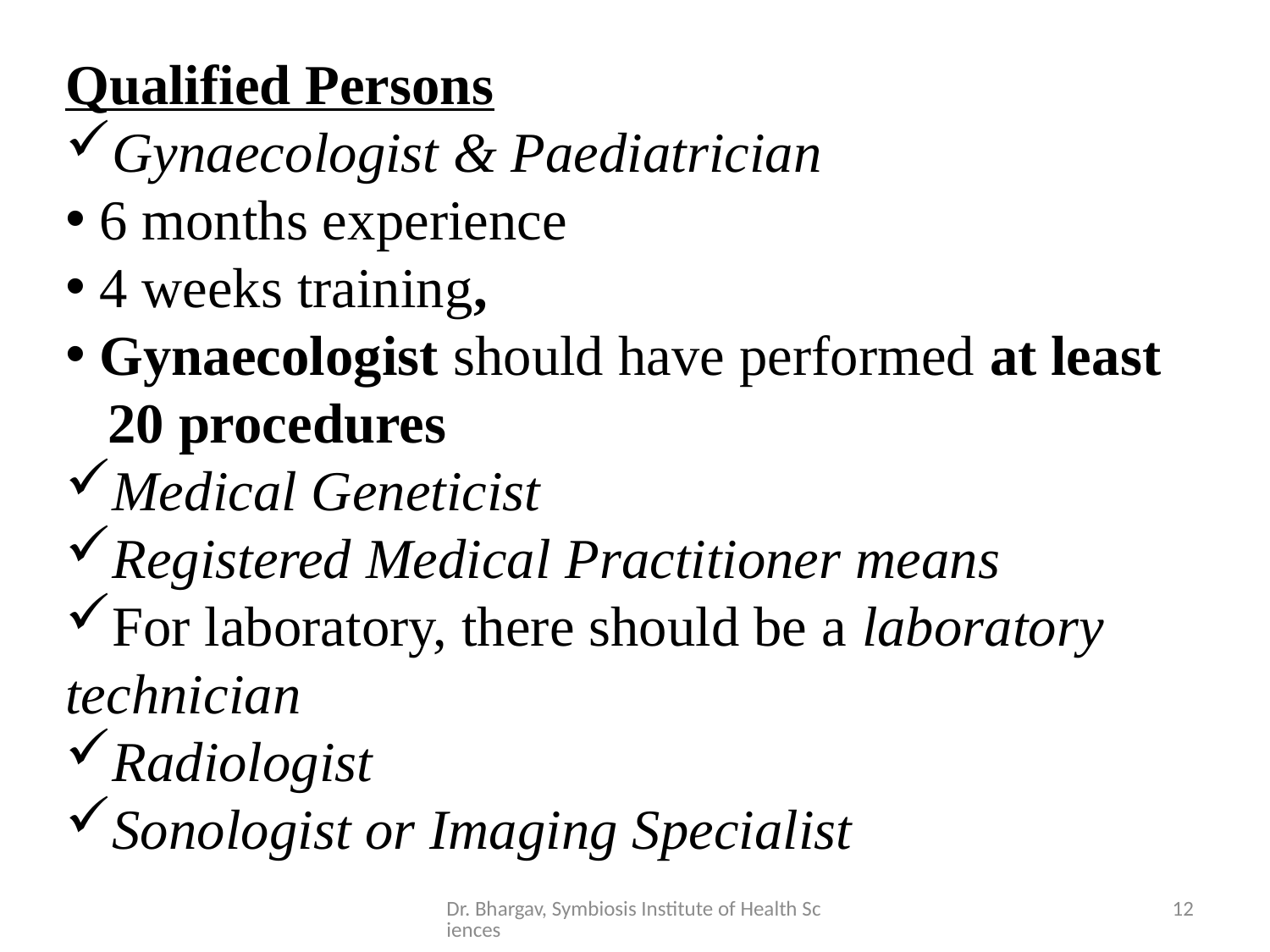

Qualified Persons
Gynaecologist & Paediatrician
 6 months experience
 4 weeks training,
 Gynaecologist should have performed at least       20 procedures
Medical Geneticist
Registered Medical Practitioner means
For laboratory, there should be a laboratory technician
Radiologist
Sonologist or Imaging Specialist
Dr. Bhargav, Symbiosis Institute of Health Sciences
12